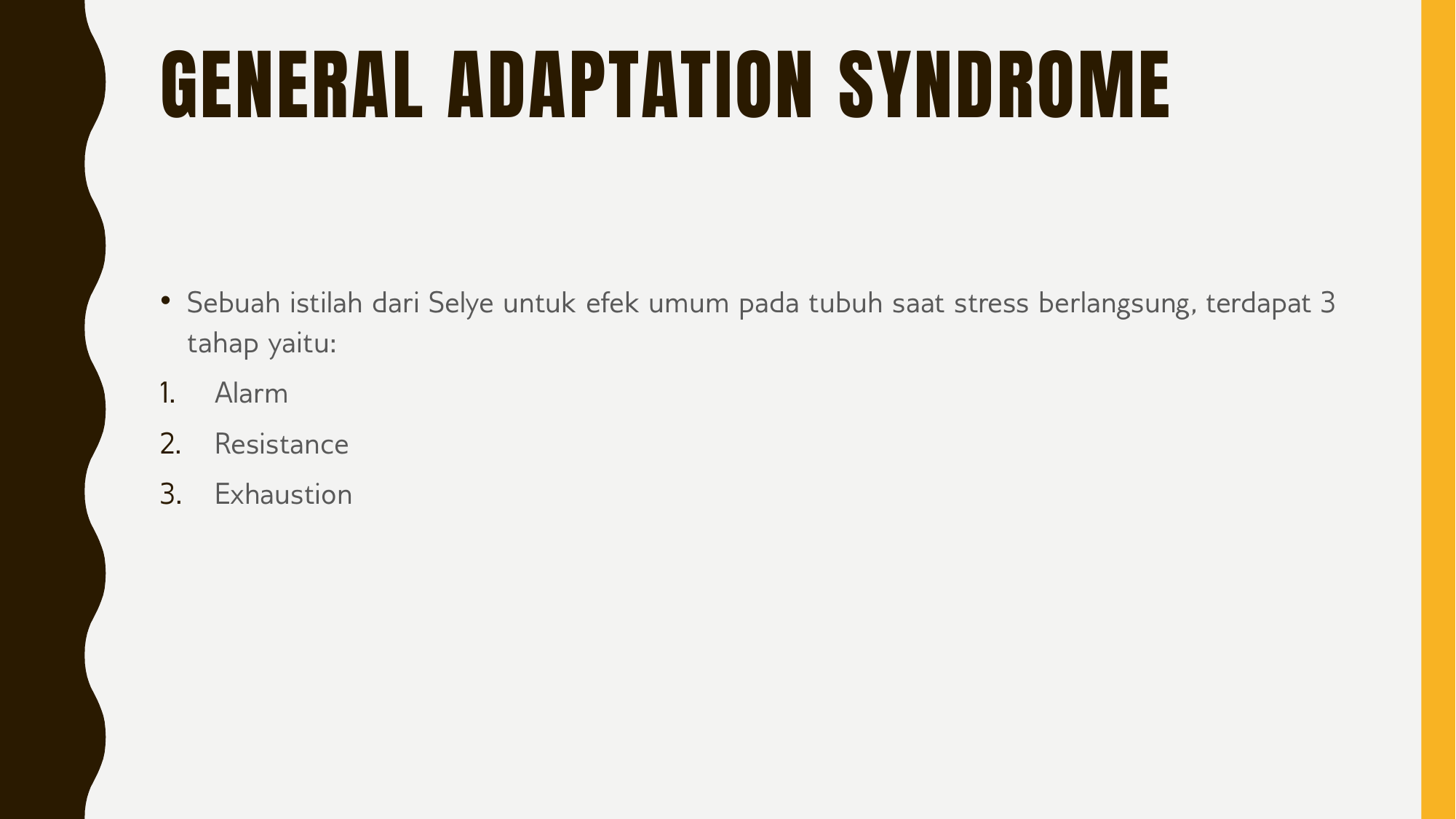

# General adaptation syndrome
Sebuah istilah dari Selye untuk efek umum pada tubuh saat stress berlangsung, terdapat 3 tahap yaitu:
Alarm
Resistance
Exhaustion